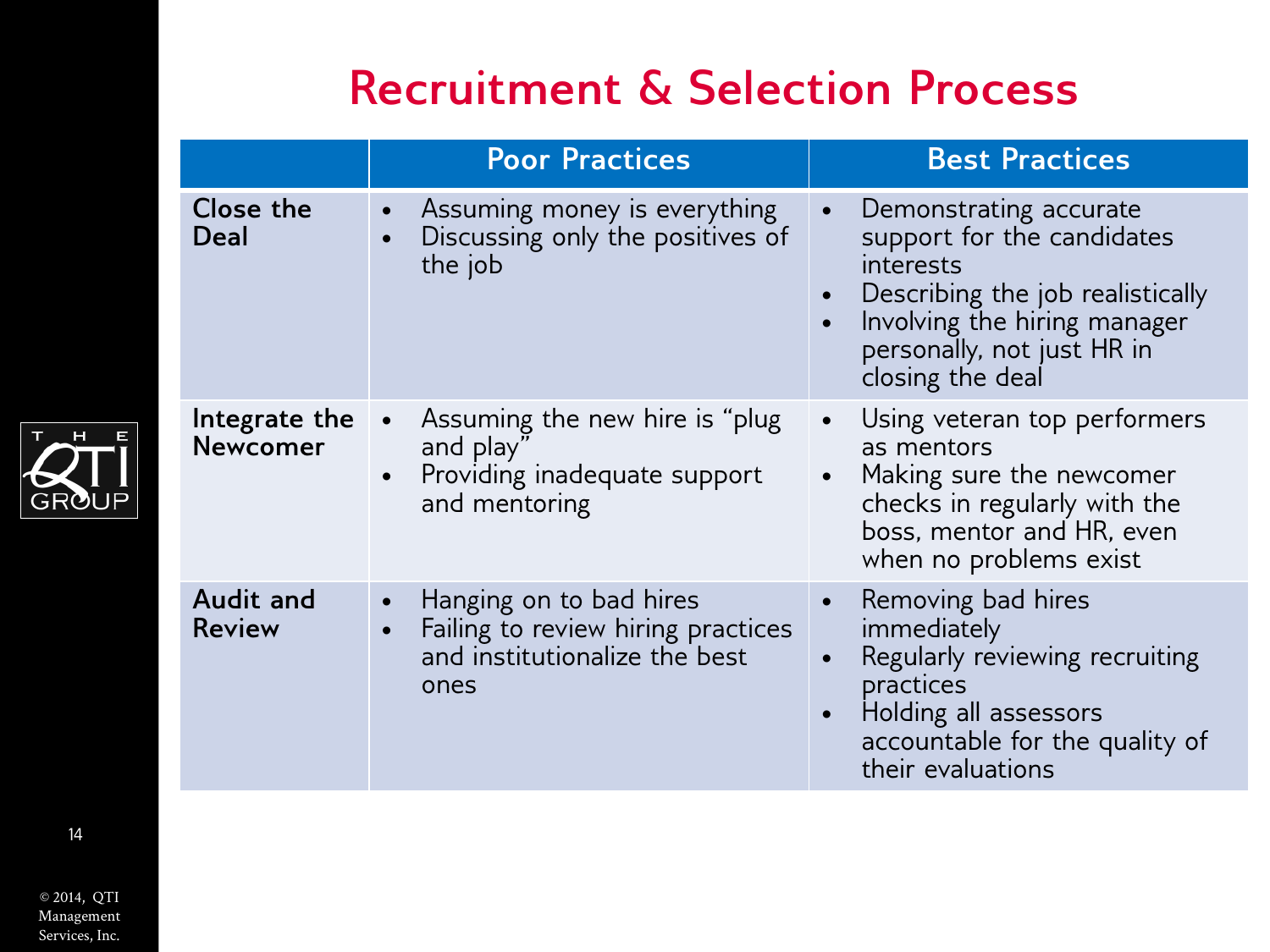

# Recruitment & Selection Process
|  | Poor Practices | Best Practices |
| --- | --- | --- |
| Close the Deal | Assuming money is everything Discussing only the positives of the job | Demonstrating accurate support for the candidates interests Describing the job realistically Involving the hiring manager personally, not just HR in closing the deal |
| Integrate the Newcomer | Assuming the new hire is “plug and play” Providing inadequate support and mentoring | Using veteran top performers as mentors Making sure the newcomer checks in regularly with the boss, mentor and HR, even when no problems exist |
| Audit and Review | Hanging on to bad hires Failing to review hiring practices and institutionalize the best ones | Removing bad hires immediately Regularly reviewing recruiting practices Holding all assessors accountable for the quality of their evaluations |